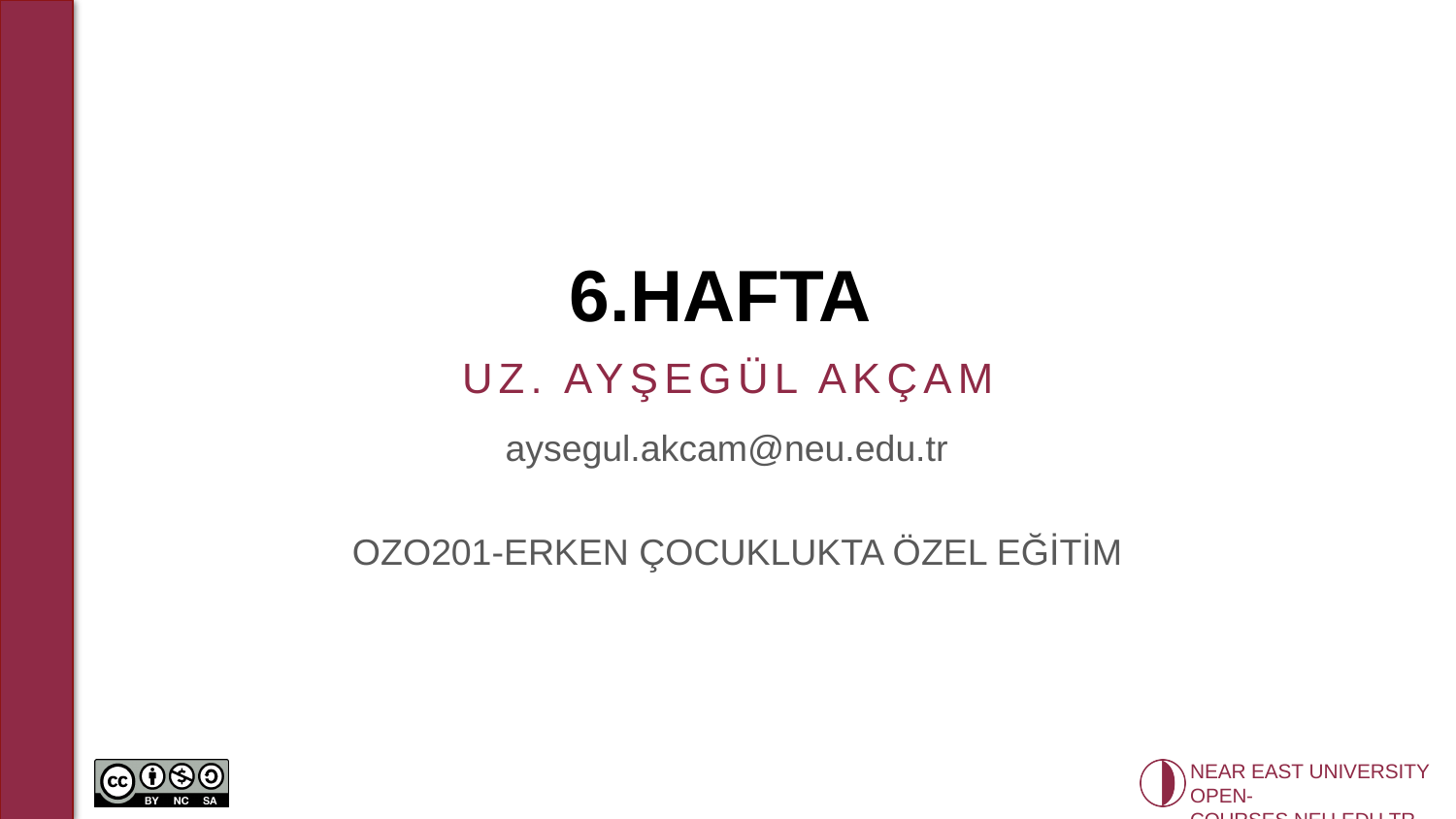

# 6.HAFTA
UZ. AYŞEGÜL AKÇAM
aysegul.akcam@neu.edu.tr
OZO201-ERKEN ÇOCUKLUKTA ÖZEL EĞİTİM